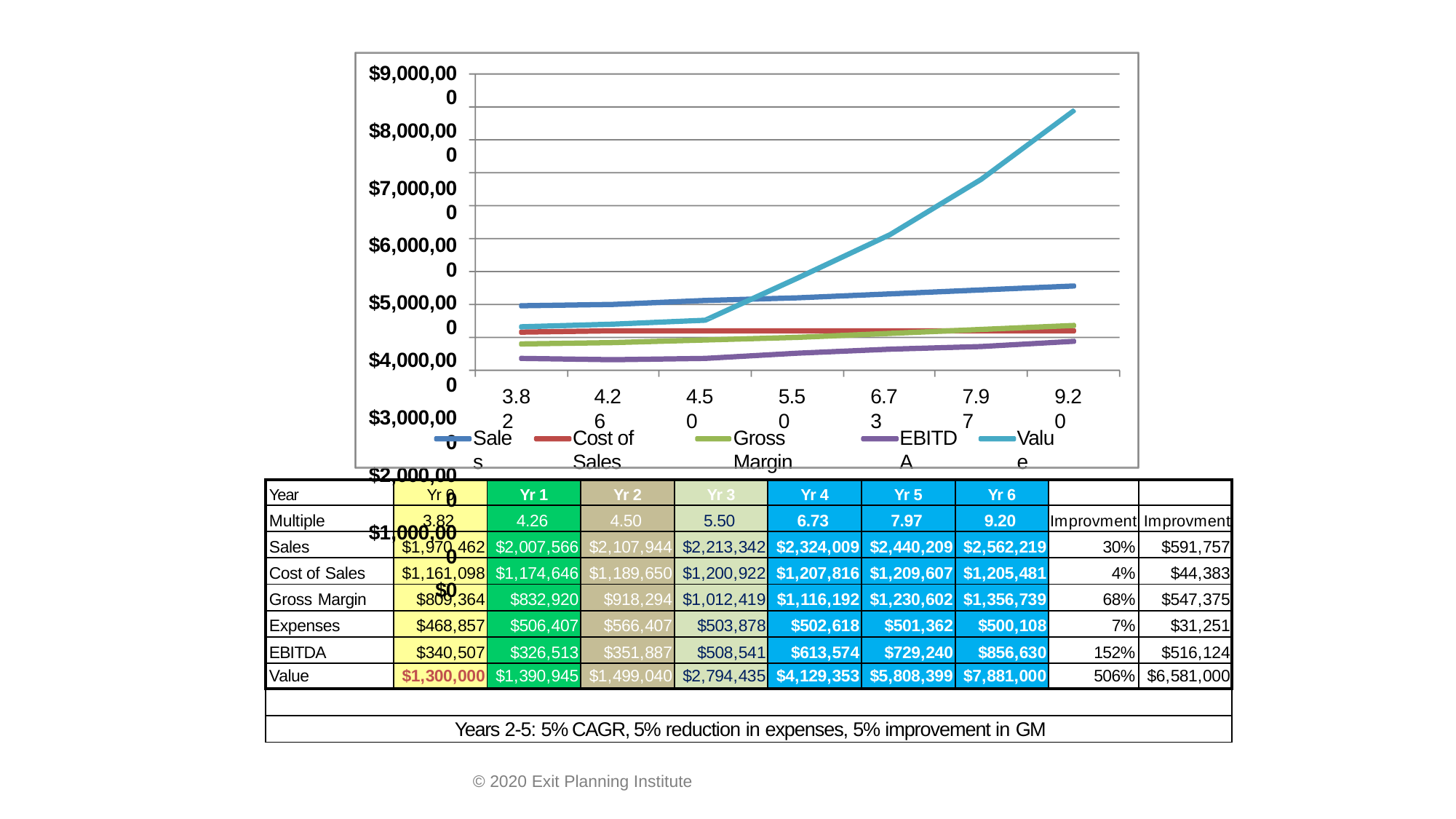

$9,000,000
$8,000,000
$7,000,000
$6,000,000
$5,000,000
$4,000,000
$3,000,000
$2,000,000
$1,000,000
$0

3.82
4.26
4.50
5.50
6.73
7.97
9.20
Sales
Cost of Sales
Gross Margin
EBITDA
Value

| Year | Yr 0 | Yr 1 | Yr 2 | Yr 3 | Yr 4 | Yr 5 | Yr 6 |  |  |
| --- | --- | --- | --- | --- | --- | --- | --- | --- | --- |
| Multiple | 3.82 | 4.26 | 4.50 | 5.50 | 6.73 | 7.97 | 9.20 | Improvment | Improvment |
| Sales | $1,970,462 | $2,007,566 | $2,107,944 | $2,213,342 | $2,324,009 | $2,440,209 | $2,562,219 | 30% | $591,757 |
| Cost of Sales | $1,161,098 | $1,174,646 | $1,189,650 | $1,200,922 | $1,207,816 | $1,209,607 | $1,205,481 | 4% | $44,383 |
| Gross Margin | $809,364 | $832,920 | $918,294 | $1,012,419 | $1,116,192 | $1,230,602 | $1,356,739 | 68% | $547,375 |
| Expenses | $468,857 | $506,407 | $566,407 | $503,878 | $502,618 | $501,362 | $500,108 | 7% | $31,251 |
| EBITDA | $340,507 | $326,513 | $351,887 | $508,541 | $613,574 | $729,240 | $856,630 | 152% | $516,124 |
| Value | $1,300,000 | $1,390,945 | $1,499,040 | $2,794,435 | $4,129,353 | $5,808,399 | $7,881,000 | 506% | $6,581,000 |
|  |  |  |  |  |  |  |  |  |  |
| Years 2-5: 5% CAGR, 5% reduction in expenses, 5% improvement in GM |  |  |  |  |  |  |  |  |  |

© 2020 Exit Planning Institute